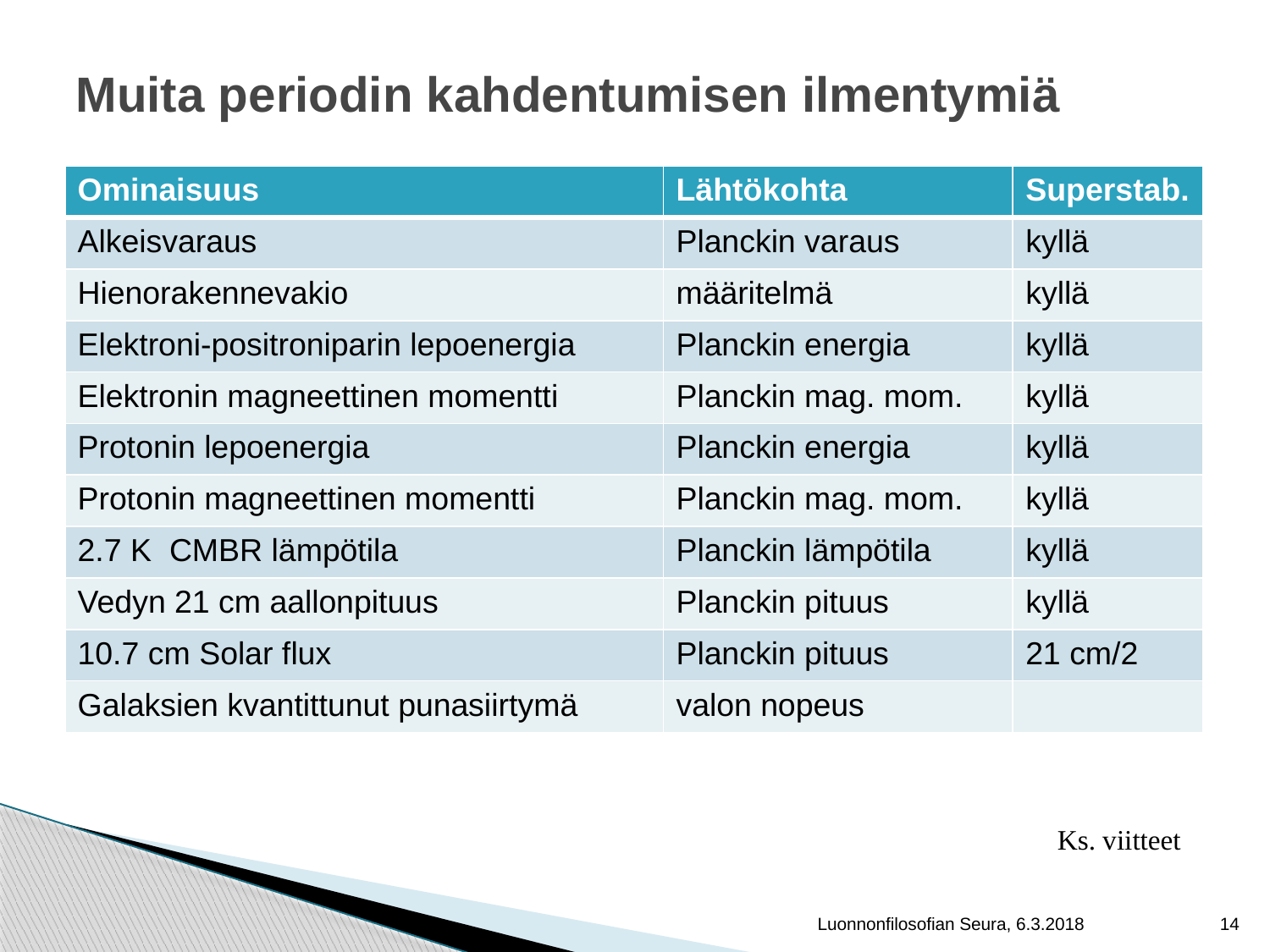

# Muita periodin kahdentumisen ilmentymiä

| Ominaisuus | Lähtökohta | Superstab. |
| --- | --- | --- |
| Alkeisvaraus | Planckin varaus | kyllä |
| Hienorakennevakio | määritelmä | kyllä |
| Elektroni-positroniparin lepoenergia | Planckin energia | kyllä |
| Elektronin magneettinen momentti | Planckin mag. mom. | kyllä |
| Protonin lepoenergia | Planckin energia | kyllä |
| Protonin magneettinen momentti | Planckin mag. mom. | kyllä |
| 2.7 K CMBR lämpötila | Planckin lämpötila | kyllä |
| Vedyn 21 cm aallonpituus | Planckin pituus | kyllä |
| 10.7 cm Solar flux | Planckin pituus | 21 cm/2 |
| Galaksien kvantittunut punasiirtymä | valon nopeus |  |
Ks. viitteet
Luonnonfilosofian Seura, 6.3.2018
14